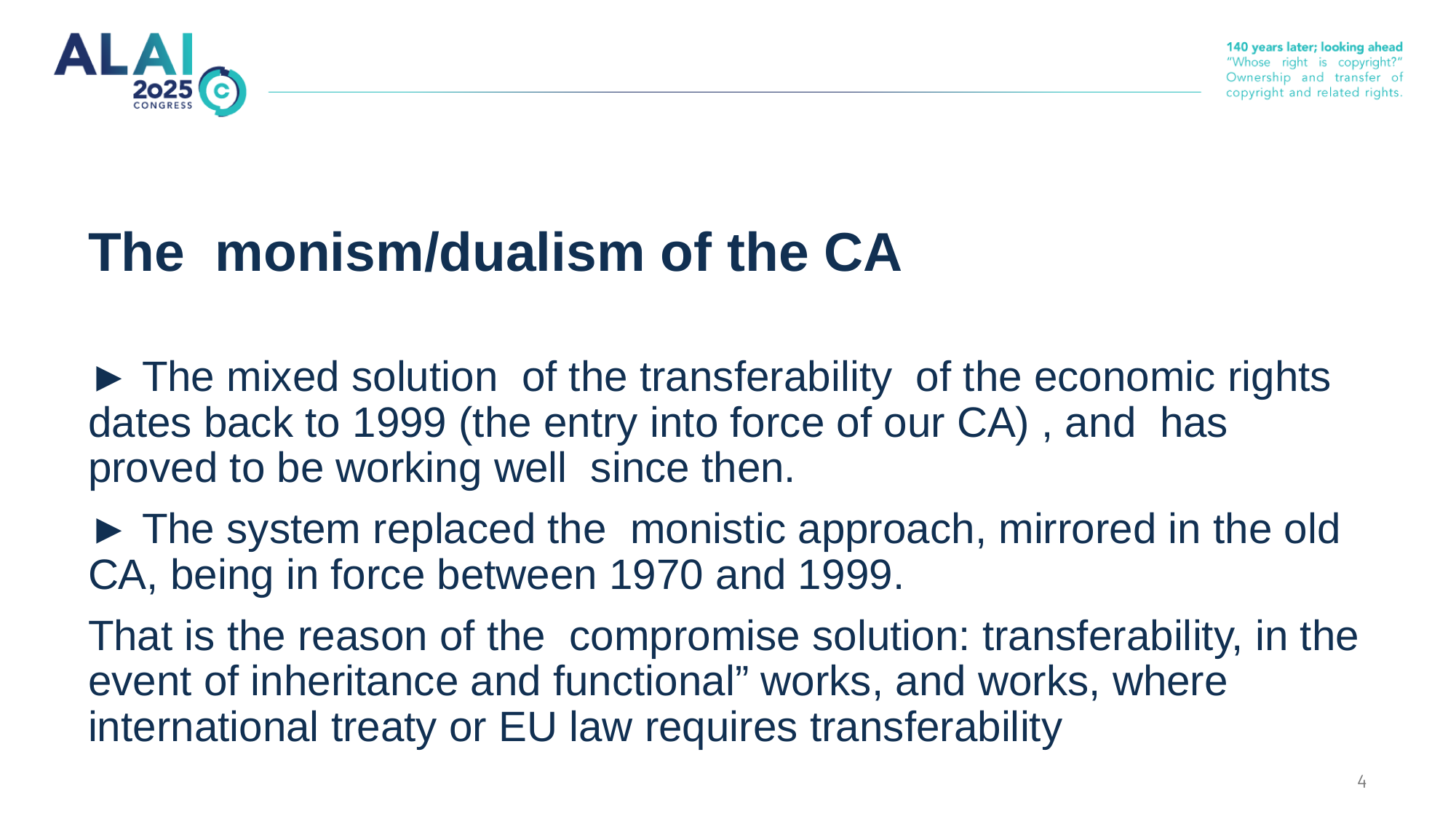

# The  monism/dualism of the CA
► The mixed solution  of the transferability  of the economic rights dates back to 1999 (the entry into force of our CA) , and  has proved to be working well  since then.
► The system replaced the  monistic approach, mirrored in the old CA, being in force between 1970 and 1999.
That is the reason of the  compromise solution: transferability, in the event of inheritance and functional” works, and works, where international treaty or EU law requires transferability
4